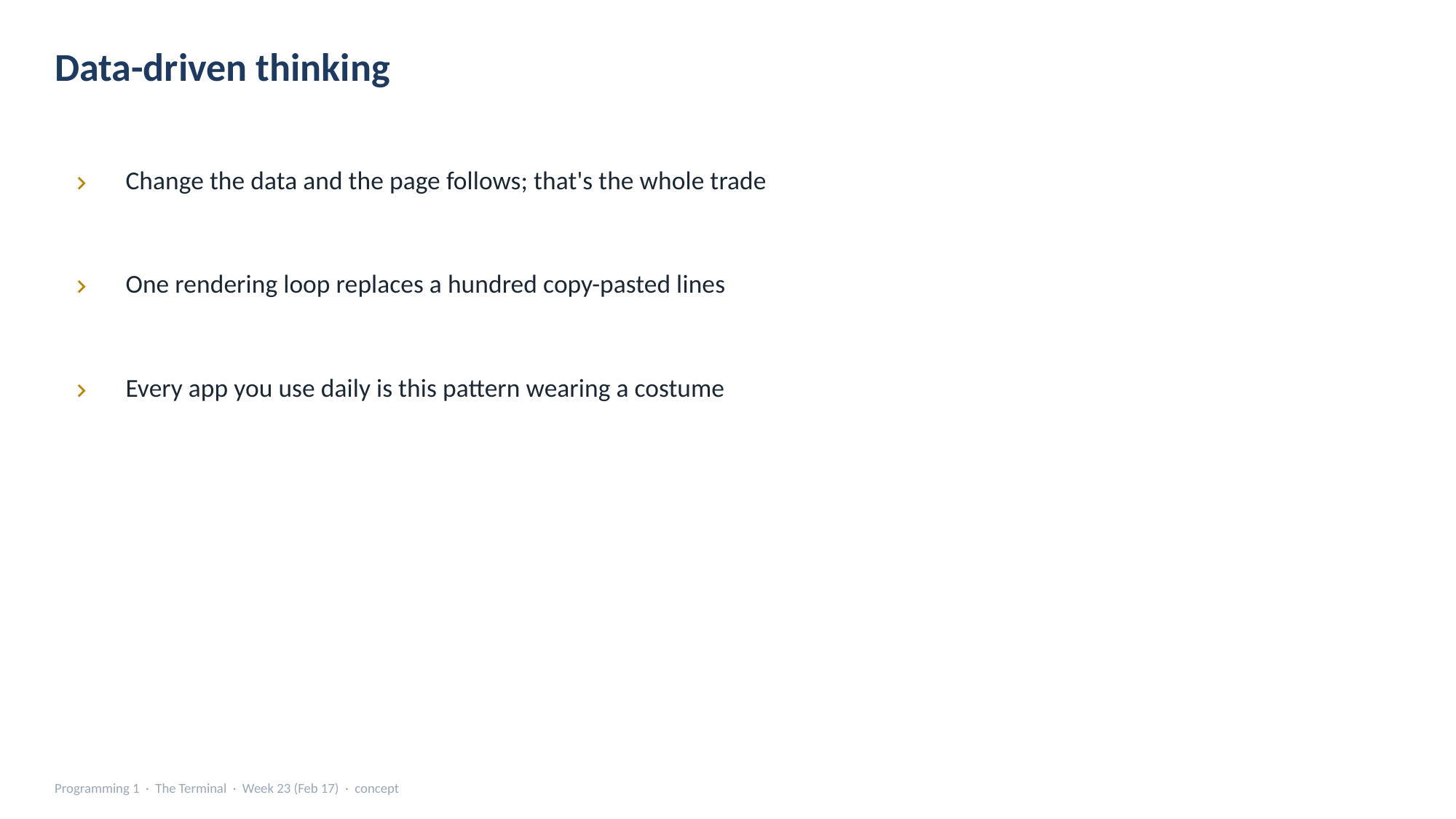

Data-driven thinking
>
Change the data and the page follows; that's the whole trade
>
One rendering loop replaces a hundred copy-pasted lines
>
Every app you use daily is this pattern wearing a costume
Programming 1  ·  The Terminal  ·  Week 23 (Feb 17)  ·  concept